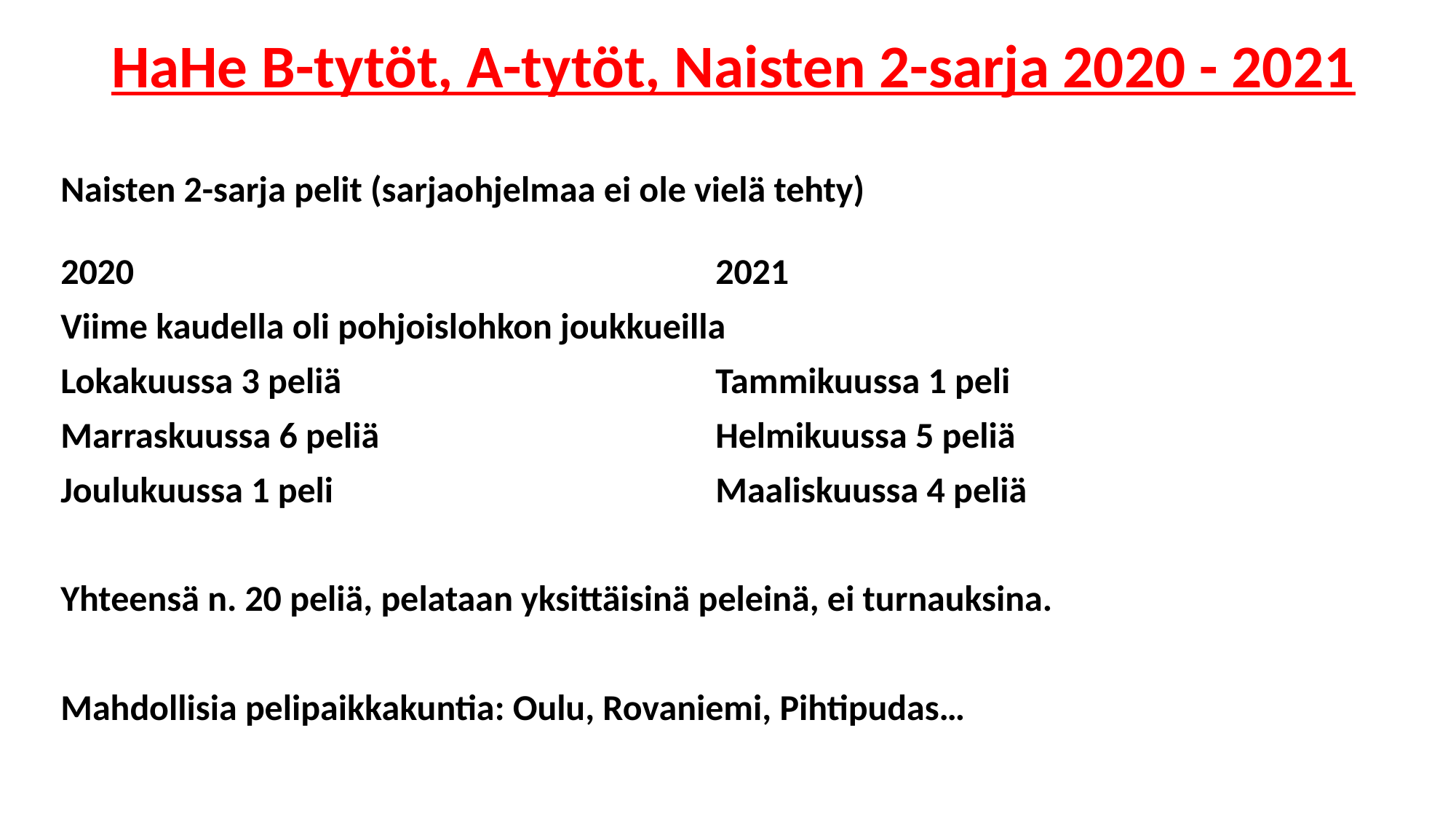

# HaHe B-tytöt, A-tytöt, Naisten 2-sarja 2020 - 2021

Naisten 2-sarja pelit (sarjaohjelmaa ei ole vielä tehty)

2020						2021
Viime kaudella oli pohjoislohkon joukkueilla
Lokakuussa 3 peliä				Tammikuussa 1 peli
Marraskuussa 6 peliä				Helmikuussa 5 peliä
Joulukuussa 1 peli				Maaliskuussa 4 peliä

Yhteensä n. 20 peliä, pelataan yksittäisinä peleinä, ei turnauksina.

Mahdollisia pelipaikkakuntia: Oulu, Rovaniemi, Pihtipudas…